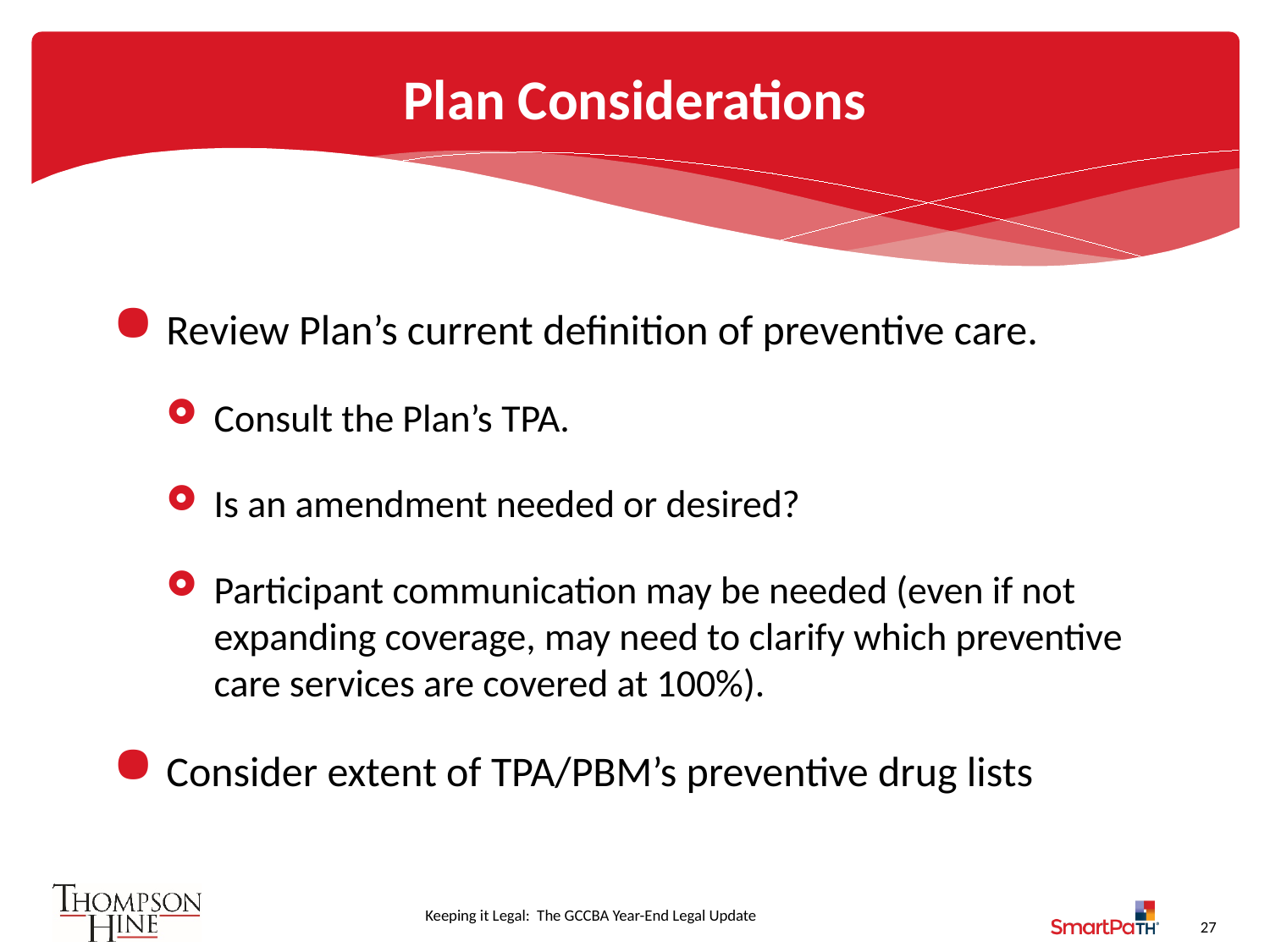

# Plan Considerations
Review Plan’s current definition of preventive care.
Consult the Plan’s TPA.
Is an amendment needed or desired?
Participant communication may be needed (even if not expanding coverage, may need to clarify which preventive care services are covered at 100%).
Consider extent of TPA/PBM’s preventive drug lists

27